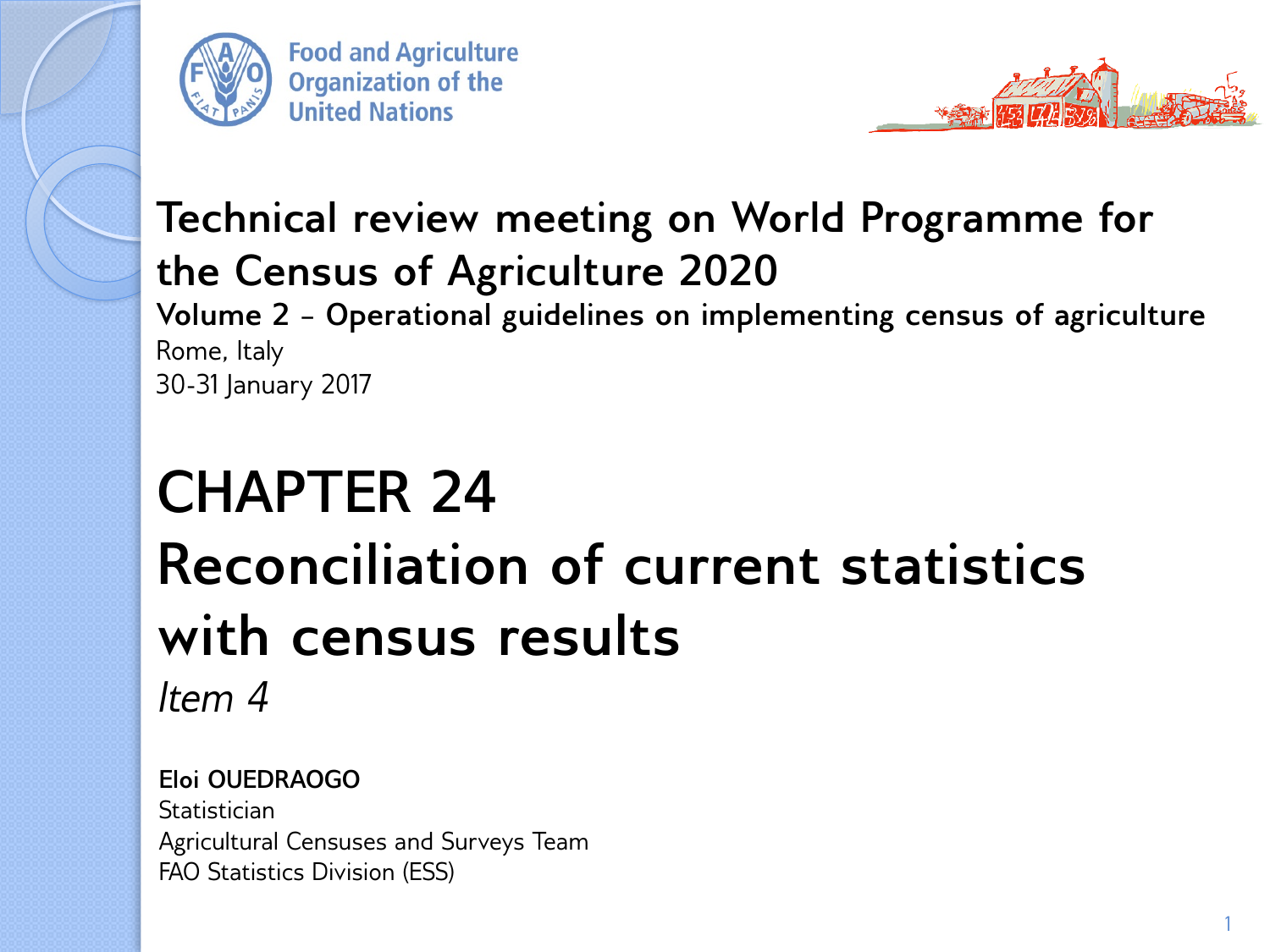

Technical review meeting on World Programme for the Census of Agriculture 2020
Volume 2 – Operational guidelines on implementing census of agriculture
Rome, Italy
30-31 January 2017
CHAPTER 24
Reconciliation of current statistics with census results
Item 4
Eloi OUEDRAOGO
Statistician
Agricultural Censuses and Surveys Team
FAO Statistics Division (ESS)
1